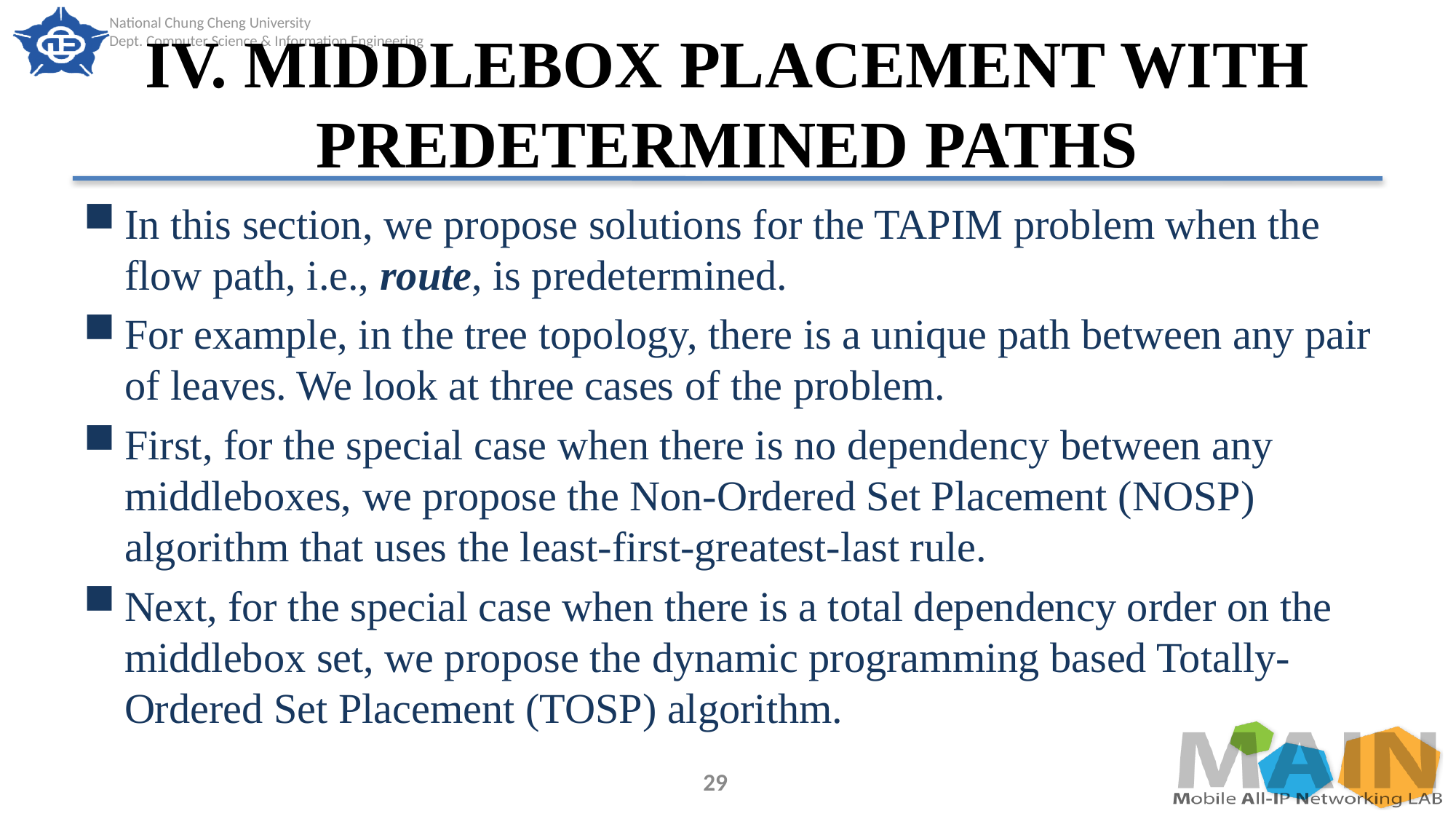

# IV. MIDDLEBOX PLACEMENT WITH PREDETERMINED PATHS
In this section, we propose solutions for the TAPIM problem when the flow path, i.e., route, is predetermined.
For example, in the tree topology, there is a unique path between any pair of leaves. We look at three cases of the problem.
First, for the special case when there is no dependency between any middleboxes, we propose the Non-Ordered Set Placement (NOSP) algorithm that uses the least-first-greatest-last rule.
Next, for the special case when there is a total dependency order on the middlebox set, we propose the dynamic programming based Totally-Ordered Set Placement (TOSP) algorithm.
29